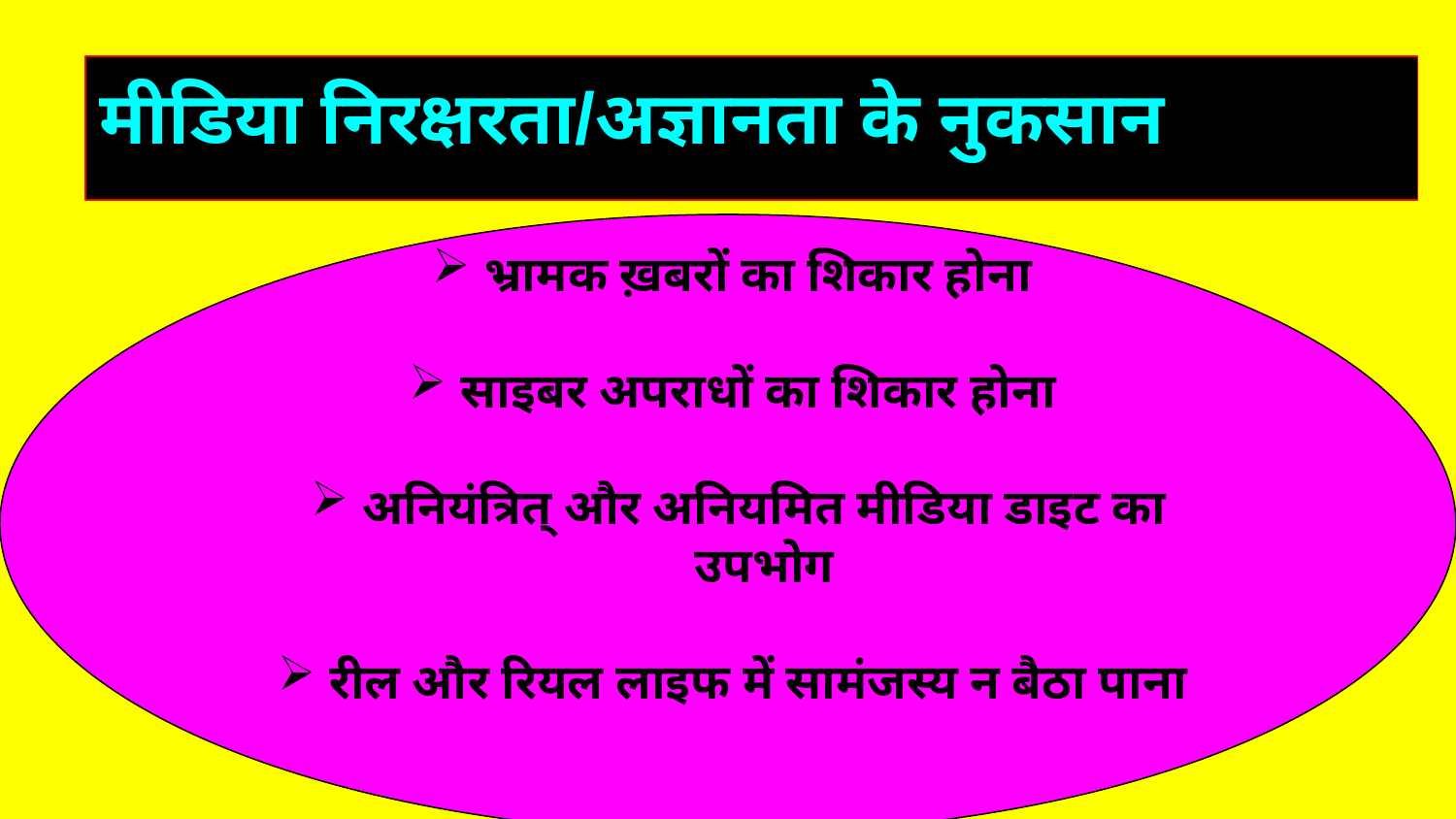

मीडिया निरक्षरता/अज्ञानता के नुकसान

भ्रामक ख़बरों का शिकार होना

साइबर अपराधों का शिकार होना

अनियंत्रित् और अनियमित मीडिया डाइट का उपभोग

रील और रियल लाइफ में सामंजस्य न बैठा पाना